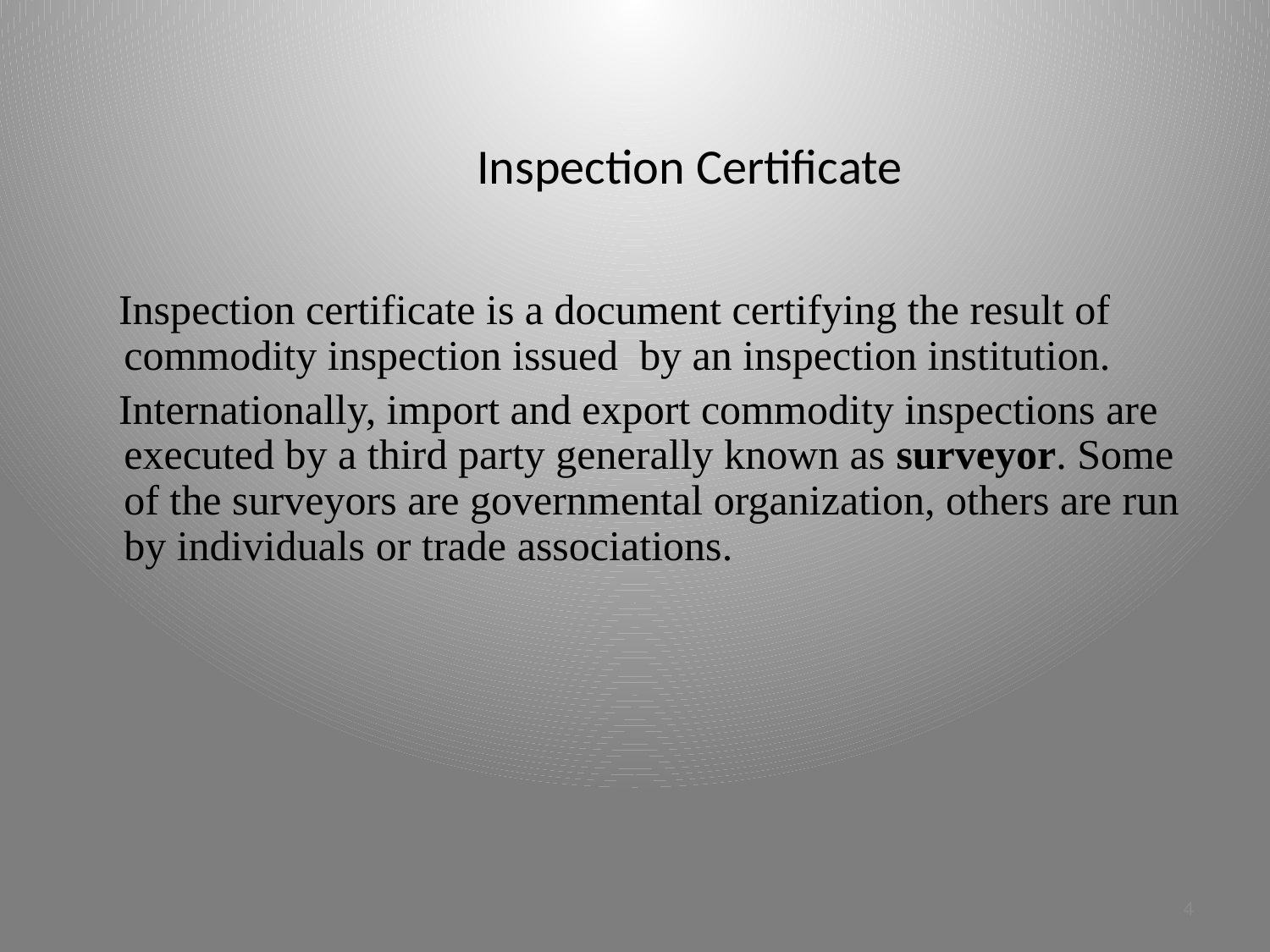

# Inspection Certificate

    Inspection certificate is a document certifying the result of commodity inspection issued  by an inspection institution.
    Internationally, import and export commodity inspections are executed by a third party generally known as surveyor. Some of the surveyors are governmental organization, others are run by individuals or trade associations.

4